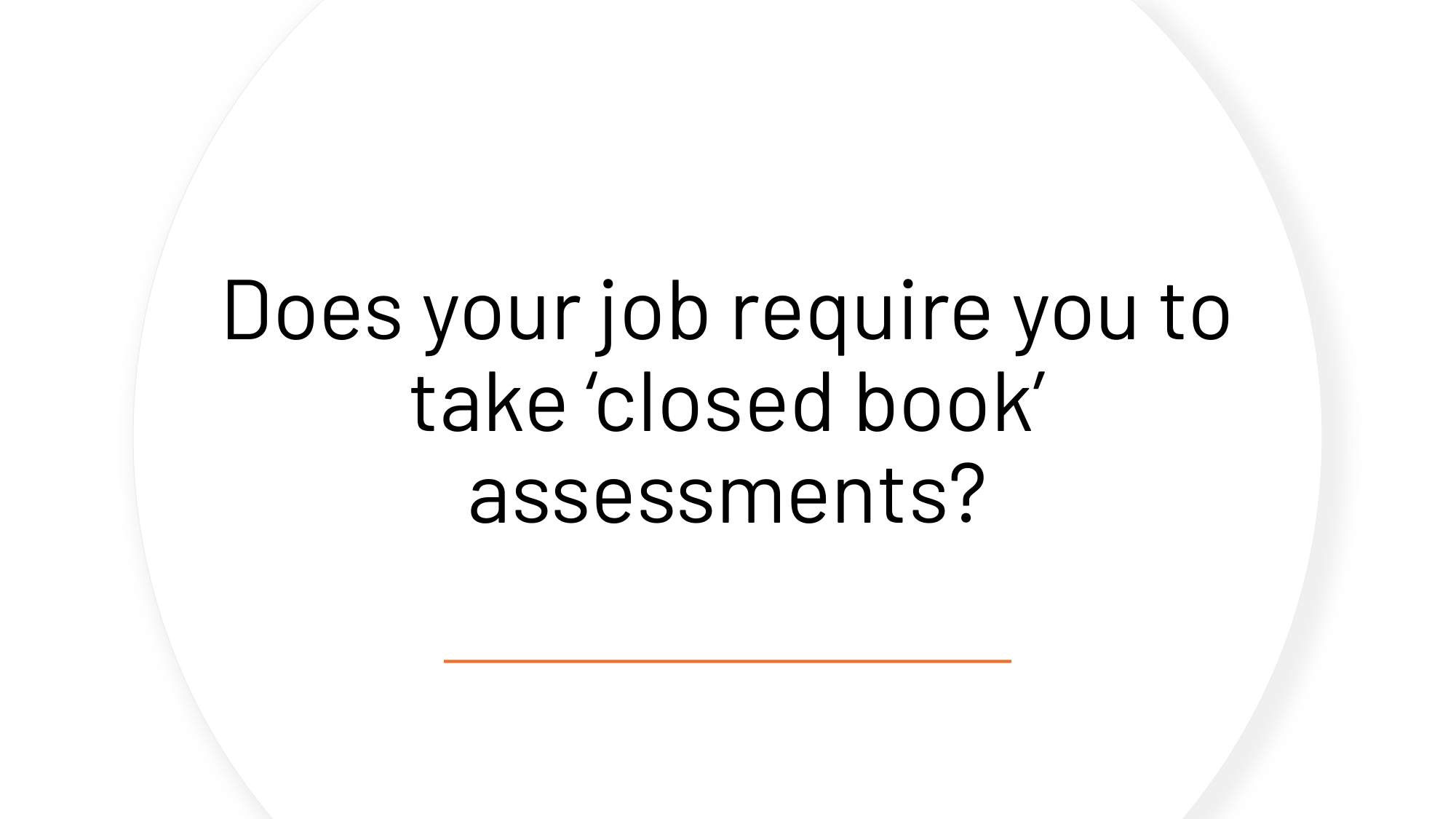

# Does your job require you to take ‘closed book’ assessments?